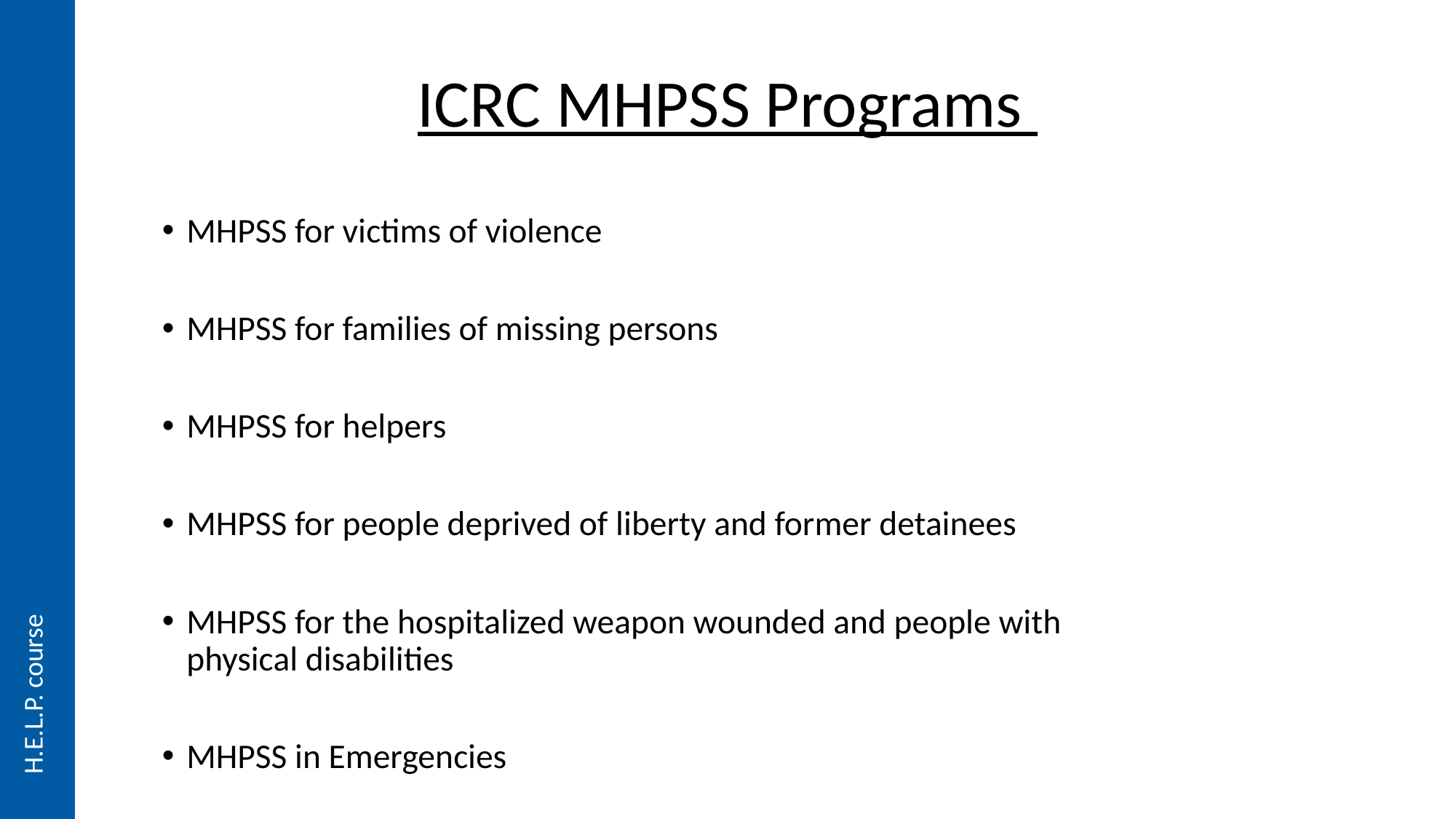

# ICRC MHPSS Programs

MHPSS for victims of violence

MHPSS for families of missing persons

MHPSS for helpers

MHPSS for people deprived of liberty and former detainees

MHPSS for the hospitalized weapon wounded and people with   physical disabilities

MHPSS in Emergencies

H.E.L.P. course